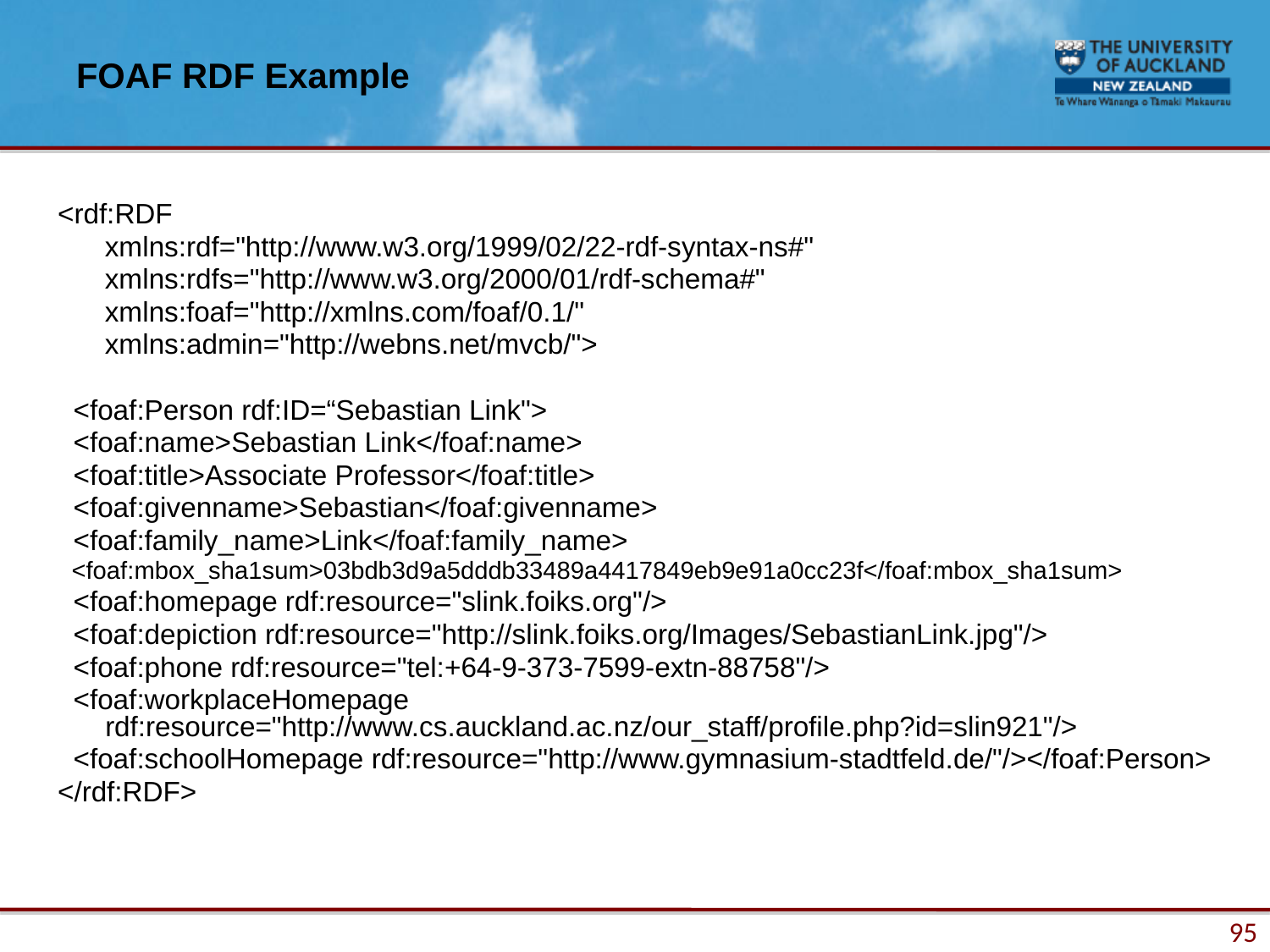

# FOAF RDF Example
<rdf:RDF
      xmlns:rdf="http://www.w3.org/1999/02/22-rdf-syntax-ns#"
      xmlns:rdfs="http://www.w3.org/2000/01/rdf-schema#"
      xmlns:foaf="http://xmlns.com/foaf/0.1/"
      xmlns:admin="http://webns.net/mvcb/">

  <foaf:Person rdf:ID=“Sebastian Link">
  <foaf:name>Sebastian Link</foaf:name>
  <foaf:title>Associate Professor</foaf:title>
  <foaf:givenname>Sebastian</foaf:givenname>
  <foaf:family_name>Link</foaf:family_name>
  <foaf:mbox_sha1sum>03bdb3d9a5dddb33489a4417849eb9e91a0cc23f</foaf:mbox_sha1sum>
  <foaf:homepage rdf:resource="slink.foiks.org"/>
  <foaf:depiction rdf:resource="http://slink.foiks.org/Images/SebastianLink.jpg"/>
  <foaf:phone rdf:resource="tel:+64-9-373-7599-extn-88758"/>
  <foaf:workplaceHomepage   rdf:resource="http://www.cs.auckland.ac.nz/our_staff/profile.php?id=slin921"/>
  <foaf:schoolHomepage rdf:resource="http://www.gymnasium-stadtfeld.de/"/></foaf:Person>
</rdf:RDF>